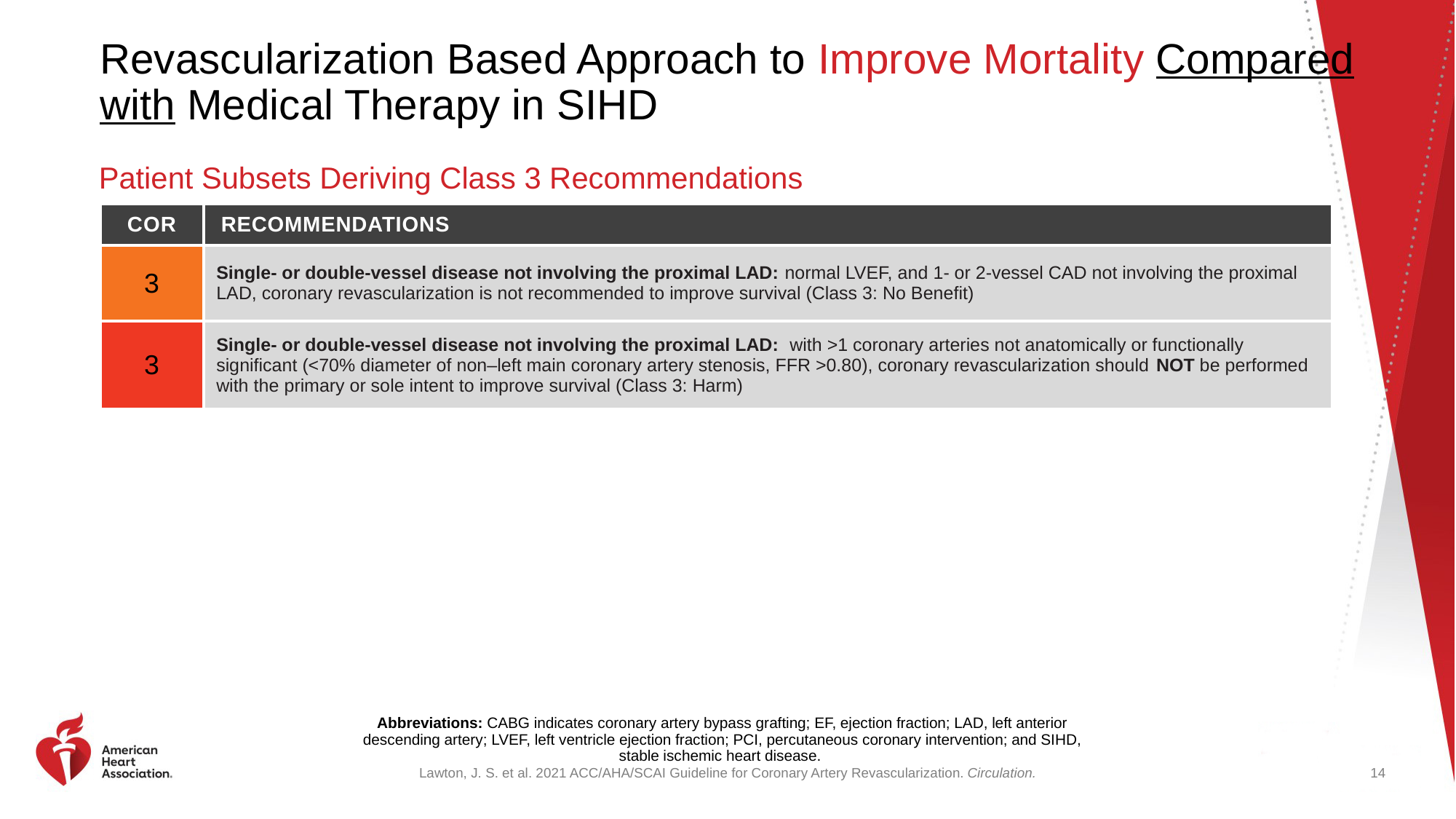

# Revascularization Based Approach to Improve Mortality Compared with Medical Therapy in SIHD
Patient Subsets Deriving Class 3 Recommendations
| COR | RECOMMENDATIONS |
| --- | --- |
| 3 | Single- or double-vessel disease not involving the proximal LAD: normal LVEF, and 1- or 2-vessel CAD not involving the proximal LAD, coronary revascularization is not recommended to improve survival (Class 3: No Benefit) |
| 3 | Single- or double-vessel disease not involving the proximal LAD: with >1 coronary arteries not anatomically or functionally significant (<70% diameter of non–left main coronary artery stenosis, FFR >0.80), coronary revascularization should NOT be performed with the primary or sole intent to improve survival (Class 3: Harm) |
Abbreviations: CABG indicates coronary artery bypass grafting; EF, ejection fraction; LAD, left anterior descending artery; LVEF, left ventricle ejection fraction; PCI, percutaneous coronary intervention; and SIHD, stable ischemic heart disease.
14